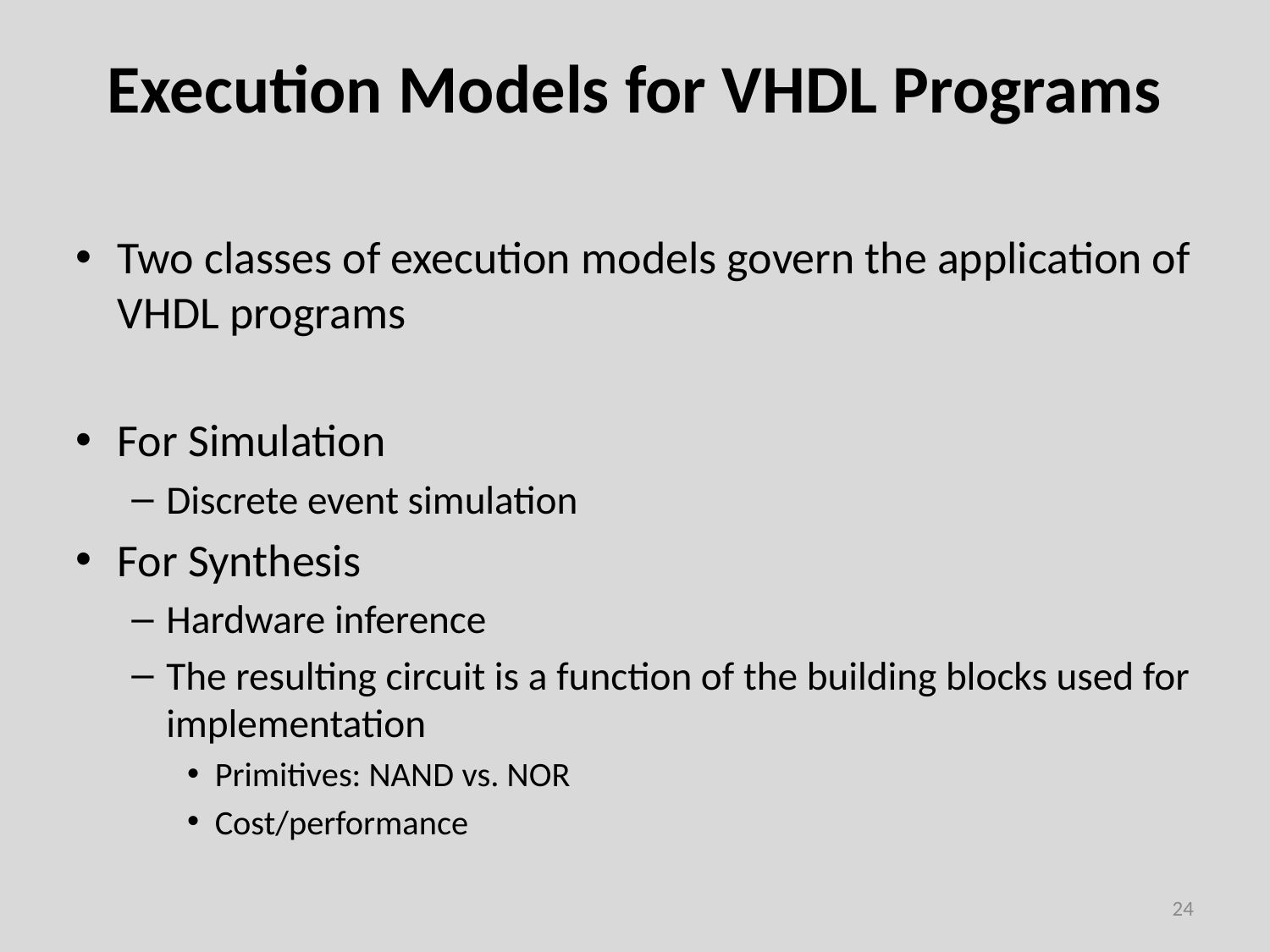

Execution Models for VHDL Programs
Two classes of execution models govern the application of VHDL programs

For Simulation
Discrete event simulation
For Synthesis
Hardware inference
The resulting circuit is a function of the building blocks used for implementation
Primitives: NAND vs. NOR
Cost/performance

24